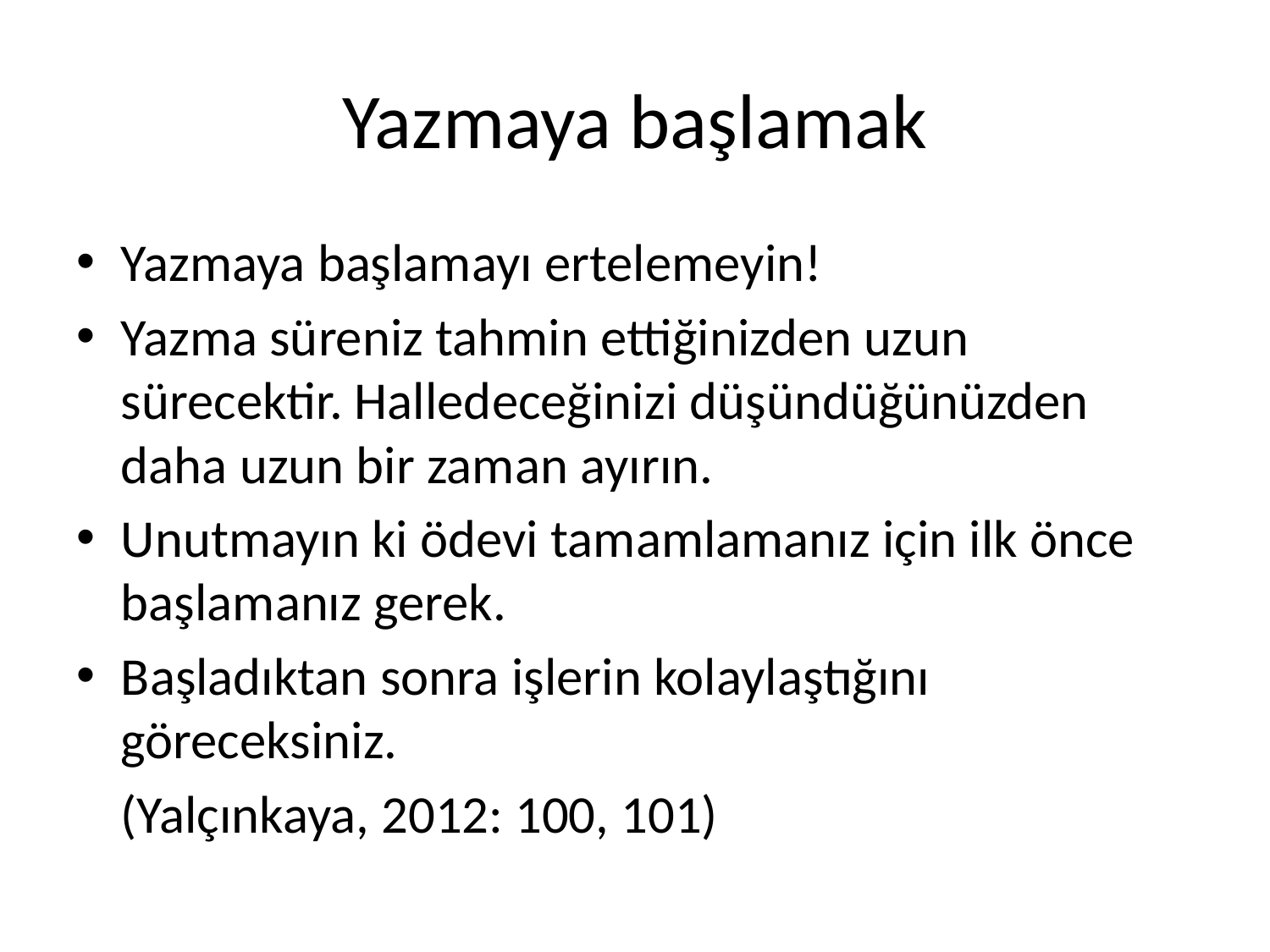

# Yazmaya başlamak
Yazmaya başlamayı ertelemeyin!
Yazma süreniz tahmin ettiğinizden uzun sürecektir. Halledeceğinizi düşündüğünüzden daha uzun bir zaman ayırın.
Unutmayın ki ödevi tamamlamanız için ilk önce başlamanız gerek.
Başladıktan sonra işlerin kolaylaştığını göreceksiniz.
	(Yalçınkaya, 2012: 100, 101)